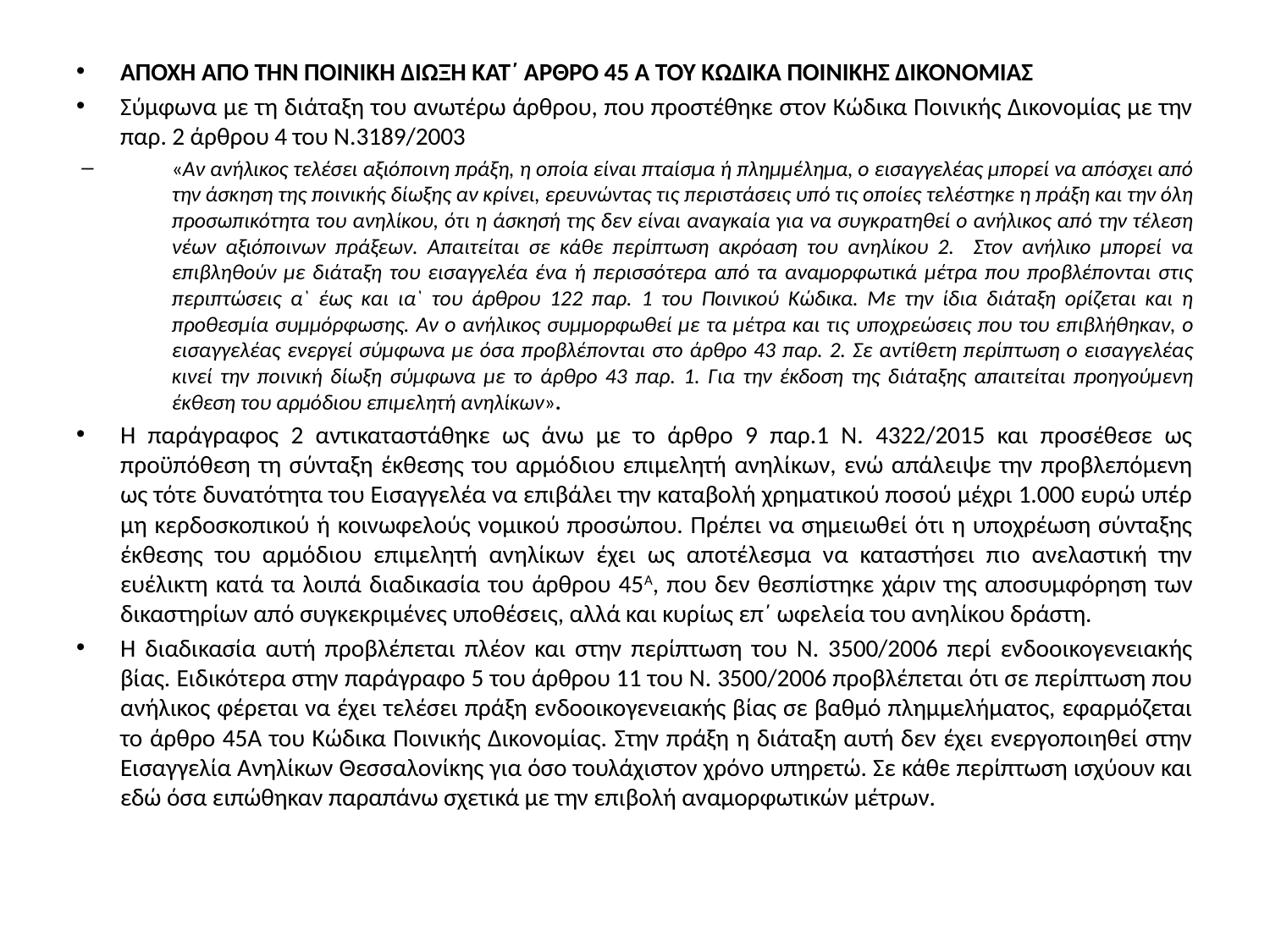

Αποχή από την ποινική δίωξη κατ΄ άρθρο 45 Α του Κώδικα Ποινικής Δικονομίας
Σύμφωνα με τη διάταξη του ανωτέρω άρθρου, που προστέθηκε στον Κώδικα Ποινικής Δικονομίας με την παρ. 2 άρθρου 4 του Ν.3189/2003
«Αν ανήλικος τελέσει αξιόποινη πράξη, η οποία είναι πταίσμα ή πλημμέλημα, ο εισαγγελέας μπορεί να απόσχει από την άσκηση της ποινικής δίωξης αν κρίνει, ερευνώντας τις περιστάσεις υπό τις οποίες τελέστηκε η πράξη και την όλη προσωπικότητα του ανηλίκου, ότι η άσκησή της δεν είναι αναγκαία για να συγκρατηθεί ο ανήλικος από την τέλεση νέων αξιόποινων πράξεων. Απαιτείται σε κάθε περίπτωση ακρόαση του ανηλίκου 2.  Στον ανήλικο μπορεί να επιβληθούν με διάταξη του εισαγγελέα ένα ή περισσότερα από τα αναμορφωτικά μέτρα που προβλέπονται στις περιπτώσεις α` έως και ια` του άρθρου 122 παρ. 1 του Ποινικού Κώδικα. Με την ίδια διάταξη ορίζεται και η προθεσμία συμμόρφωσης. Αν ο ανήλικος συμμορφωθεί με τα μέτρα και τις υποχρεώσεις που του επιβλήθηκαν, ο εισαγγελέας ενεργεί σύμφωνα με όσα προβλέπονται στο άρθρο 43 παρ. 2. Σε αντίθετη περίπτωση ο εισαγγελέας κινεί την ποινική δίωξη σύμφωνα με το άρθρο 43 παρ. 1. Για την έκδοση της διάταξης απαιτείται προηγούμενη έκθεση του αρμόδιου επιμελητή ανηλίκων».
Η παράγραφος 2 αντικαταστάθηκε ως άνω με το άρθρο 9 παρ.1 Ν. 4322/2015 και προσέθεσε ως προϋπόθεση τη σύνταξη έκθεσης του αρμόδιου επιμελητή ανηλίκων, ενώ απάλειψε την προβλεπόμενη ως τότε δυνατότητα του Εισαγγελέα να επιβάλει την καταβολή χρηματικού ποσού μέχρι 1.000 ευρώ υπέρ μη κερδοσκοπικού ή κοινωφελούς νομικού προσώπου. Πρέπει να σημειωθεί ότι η υποχρέωση σύνταξης έκθεσης του αρμόδιου επιμελητή ανηλίκων έχει ως αποτέλεσμα να καταστήσει πιο ανελαστική την ευέλικτη κατά τα λοιπά διαδικασία του άρθρου 45Α, που δεν θεσπίστηκε χάριν της αποσυμφόρηση των δικαστηρίων από συγκεκριμένες υποθέσεις, αλλά και κυρίως επ΄ ωφελεία του ανηλίκου δράστη.
Η διαδικασία αυτή προβλέπεται πλέον και στην περίπτωση του Ν. 3500/2006 περί ενδοοικογενειακής βίας. Ειδικότερα στην παράγραφο 5 του άρθρου 11 του Ν. 3500/2006 προβλέπεται ότι σε περίπτωση που ανήλικος φέρεται να έχει τελέσει πράξη ενδοοικογενειακής βίας σε βαθμό πλημμελήματος, εφαρμόζεται το άρθρο 45Α του Κώδικα Ποινικής Δικονομίας. Στην πράξη η διάταξη αυτή δεν έχει ενεργοποιηθεί στην Εισαγγελία Ανηλίκων Θεσσαλονίκης για όσο τουλάχιστον χρόνο υπηρετώ. Σε κάθε περίπτωση ισχύουν και εδώ όσα ειπώθηκαν παραπάνω σχετικά με την επιβολή αναμορφωτικών μέτρων.